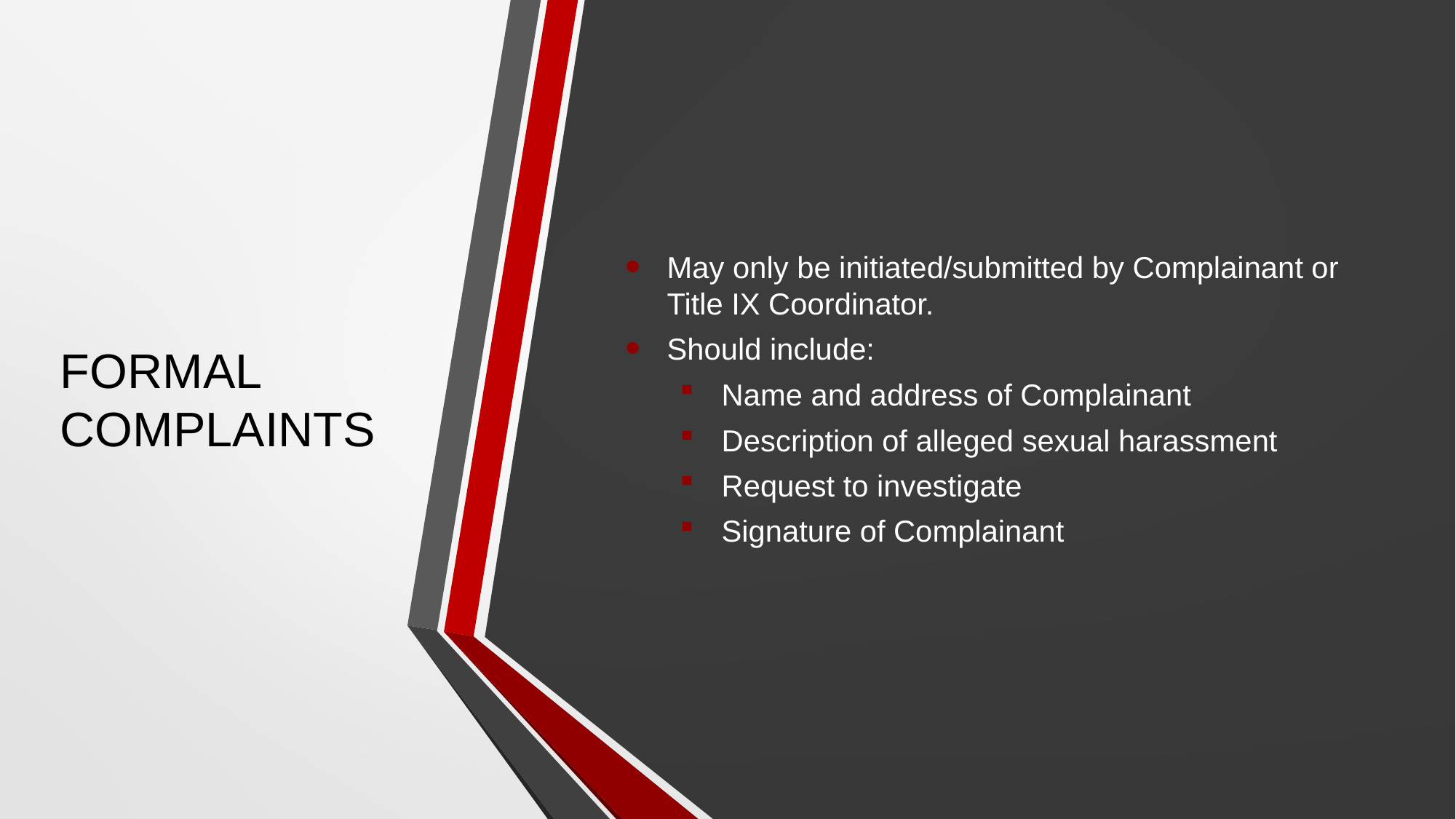

# FORMAL COMPLAINTS
May only be initiated/submitted by Complainant or Title IX Coordinator.
Should include:
Name and address of Complainant
Description of alleged sexual harassment
Request to investigate
Signature of Complainant